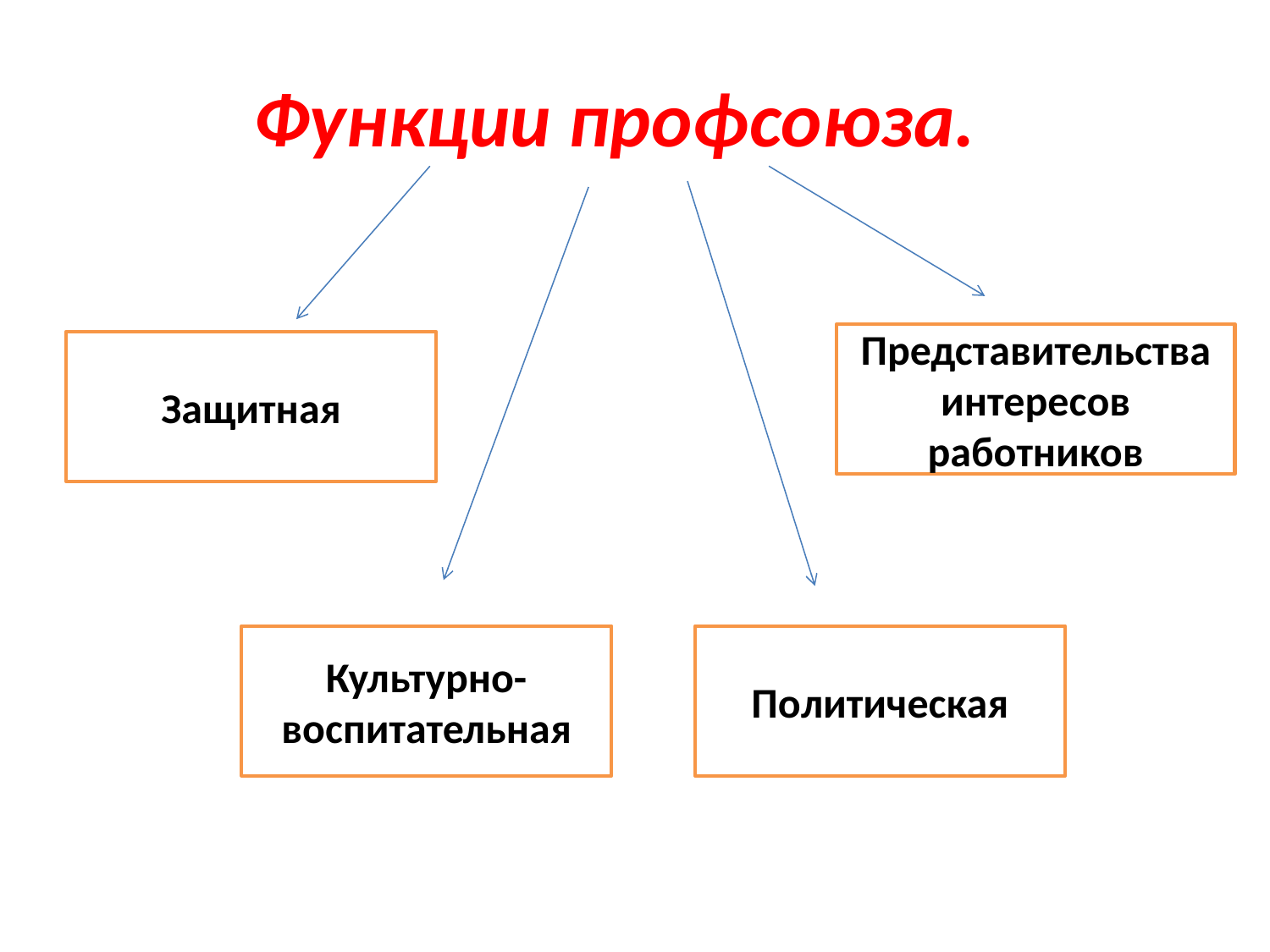

# Функции профсоюза.
Представительства интересов работников
Защитная
Культурно-воспитательная
Политическая